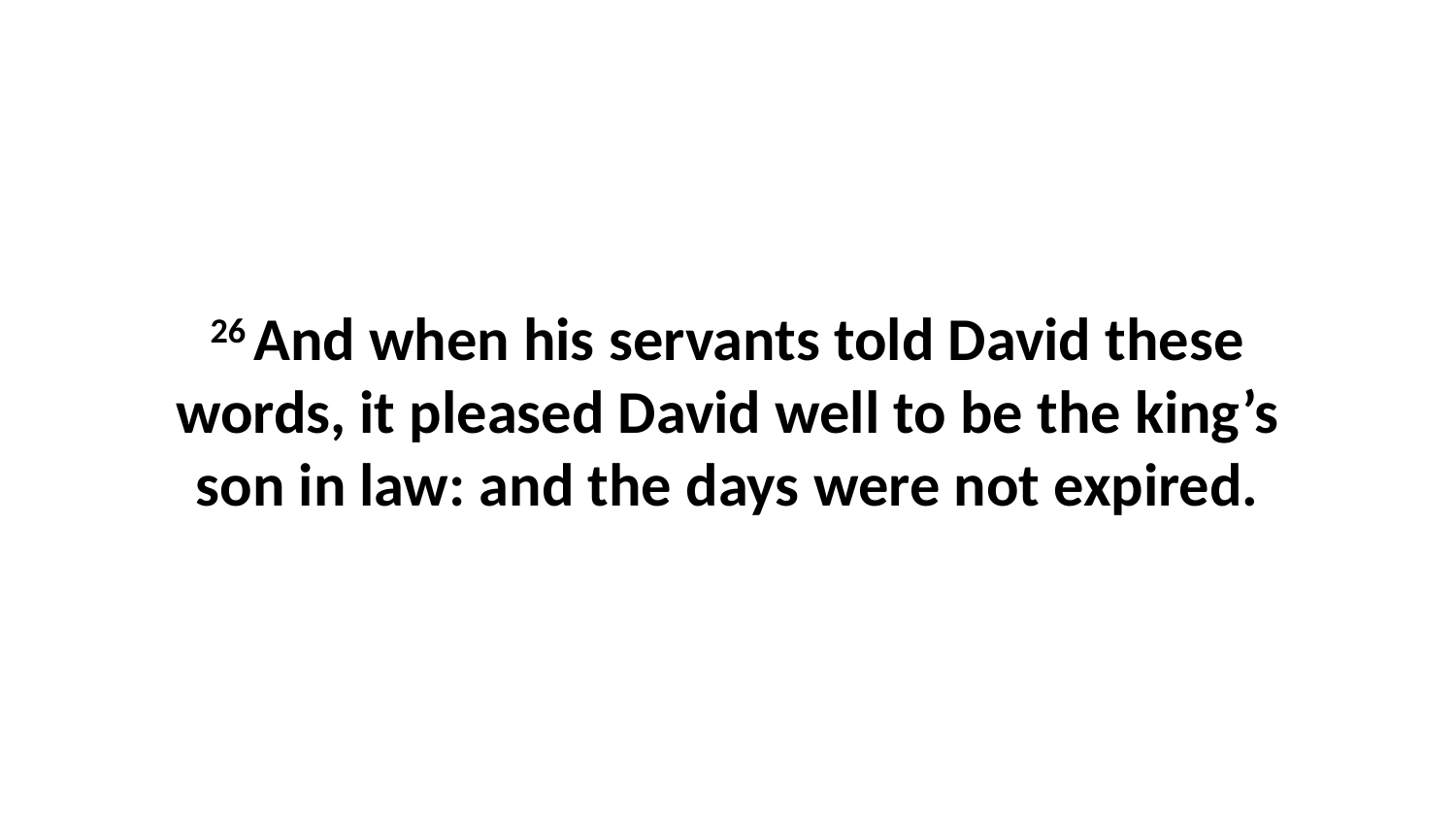

26 And when his servants told David these words, it pleased David well to be the king’s son in law: and the days were not expired.